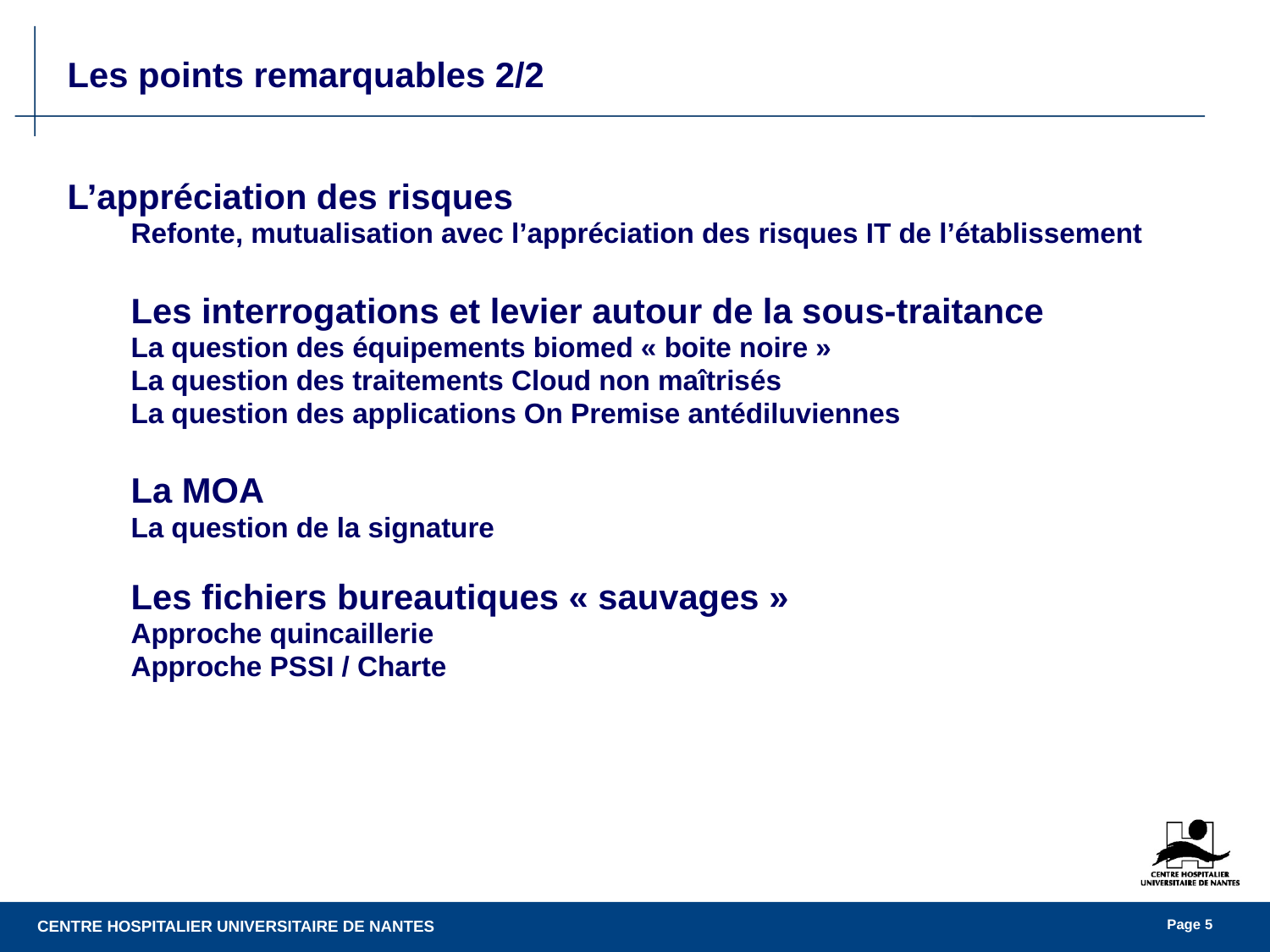

Les points remarquables 2/2
L’appréciation des risques
Refonte, mutualisation avec l’appréciation des risques IT de l’établissement

Les interrogations et levier autour de la sous-traitance
La question des équipements biomed « boite noire »
La question des traitements Cloud non maîtrisés
La question des applications On Premise antédiluviennes

La MOA
La question de la signature

Les fichiers bureautiques « sauvages »
Approche quincaillerie
Approche PSSI / Charte